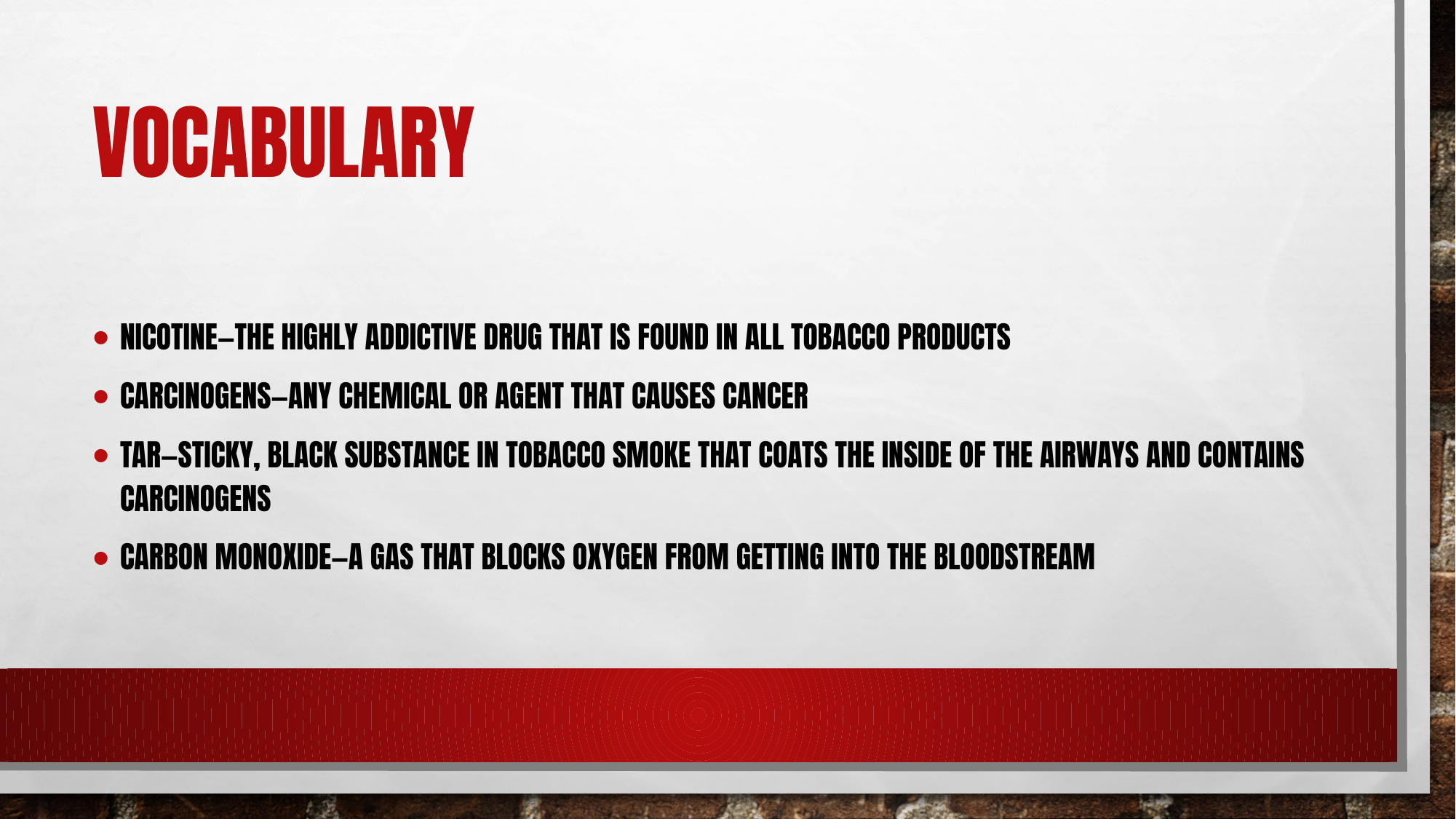

# vocabulary
Nicotine—the highly addictive drug that is found in all tobacco products
Carcinogens—any chemical or agent that causes cancer
Tar—sticky, black substance in tobacco smoke that coats the inside of the airways and contains carcinogens
Carbon monoxide—a gas that blocks oxygen from getting into the bloodstream